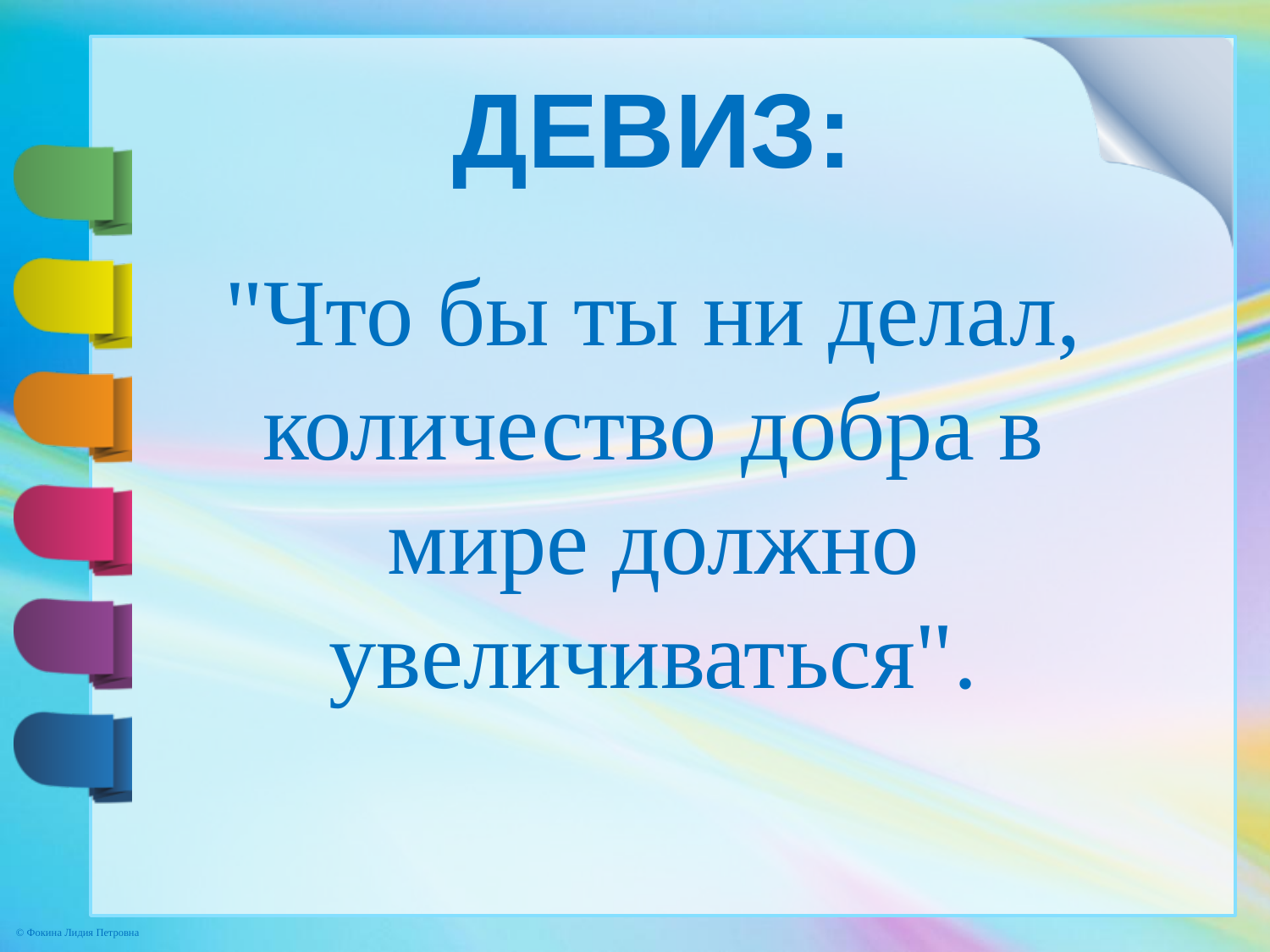

ДЕВИЗ:

"Что бы ты ни делал, количество добра в мире должно увеличиваться".